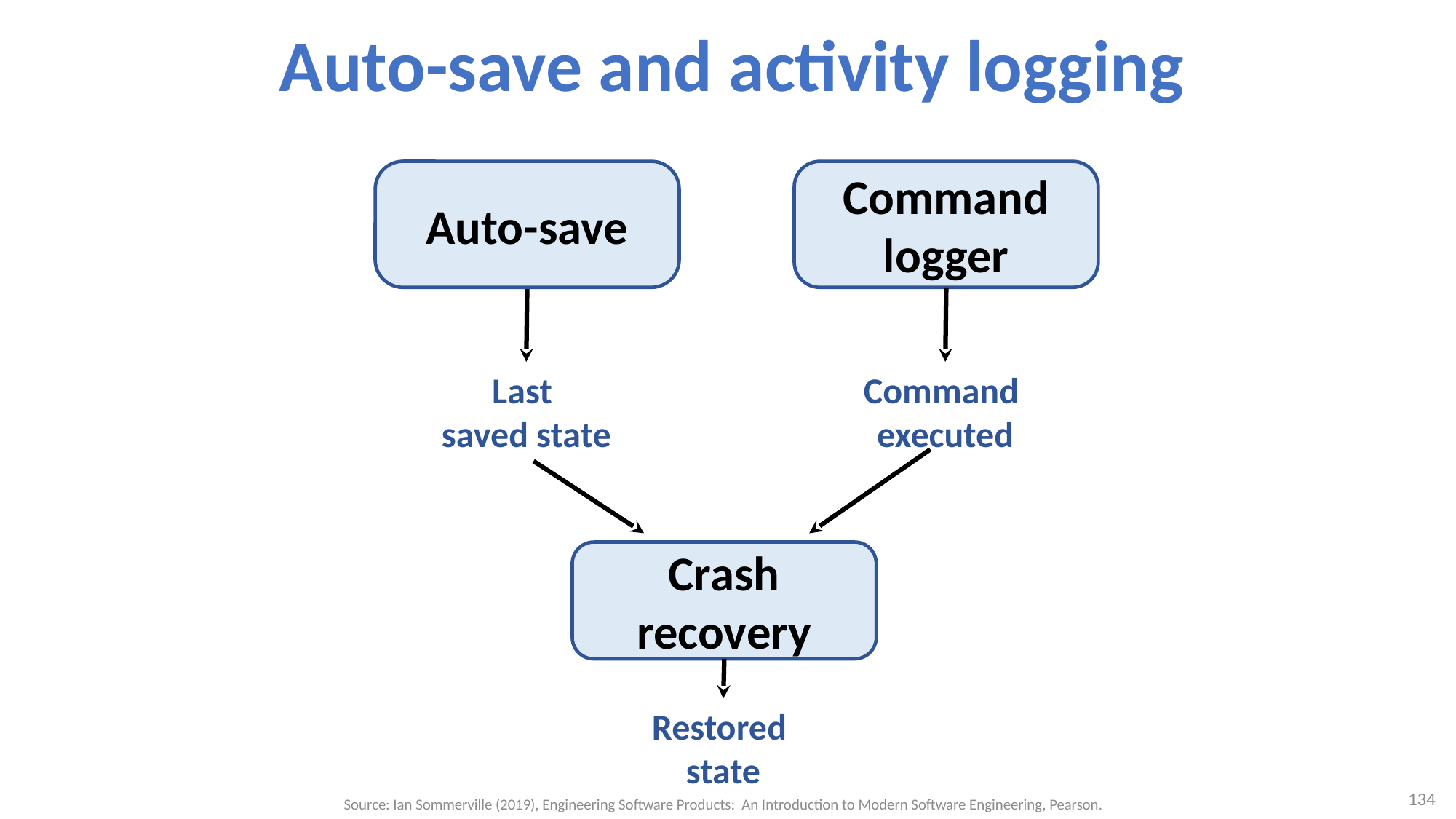

# Auto-save and activity logging
Auto-save
Command
logger
Last
saved state
Command
executed
Crash
recovery
Restored
state
134
Source: Ian Sommerville (2019), Engineering Software Products:  An Introduction to Modern Software Engineering, Pearson.